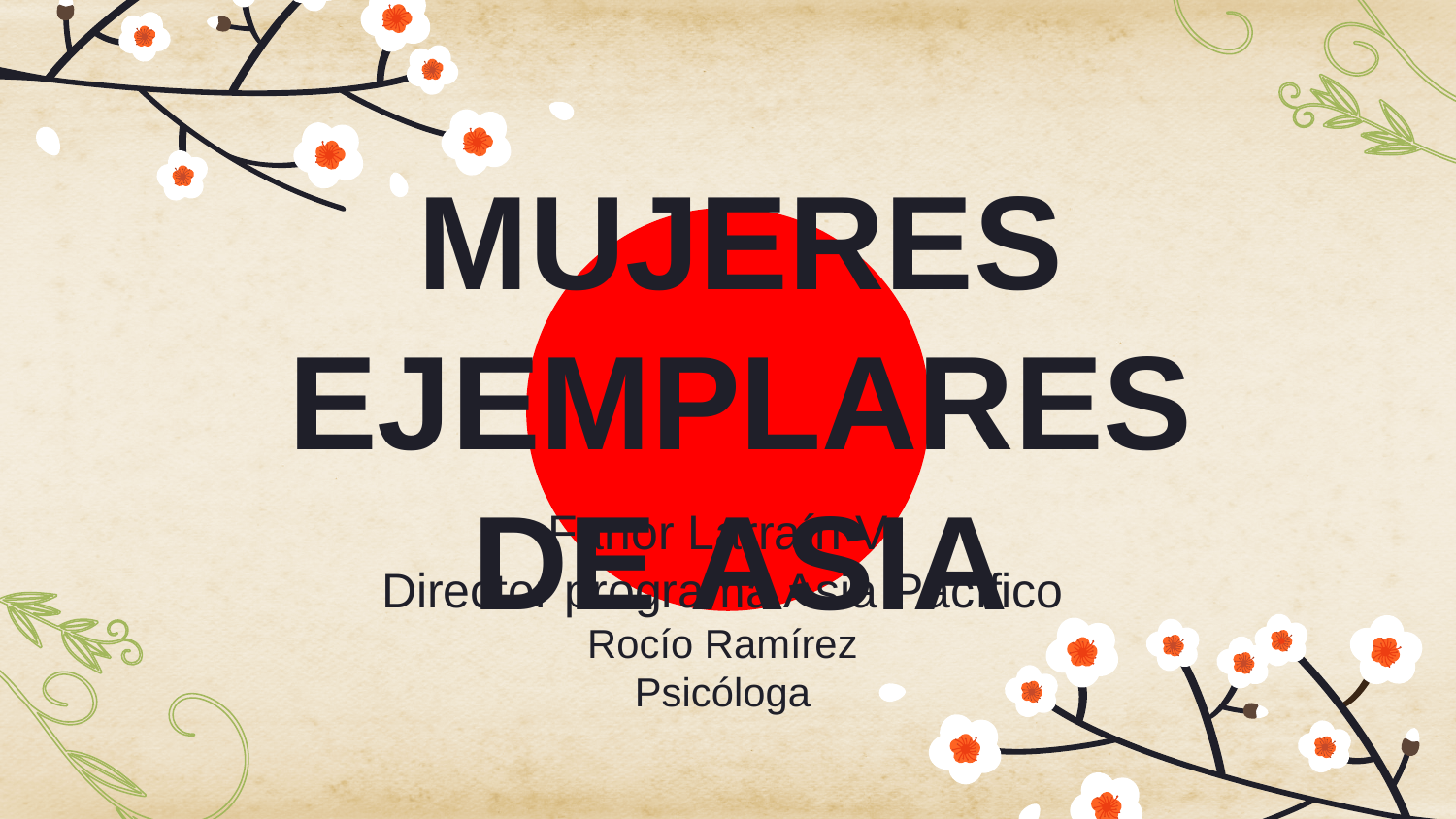

# MUJERES EJEMPLARES DE ASIA
Fanor Larraín V.
Director programa Asia Pacífico
Rocío Ramírez
Psicóloga